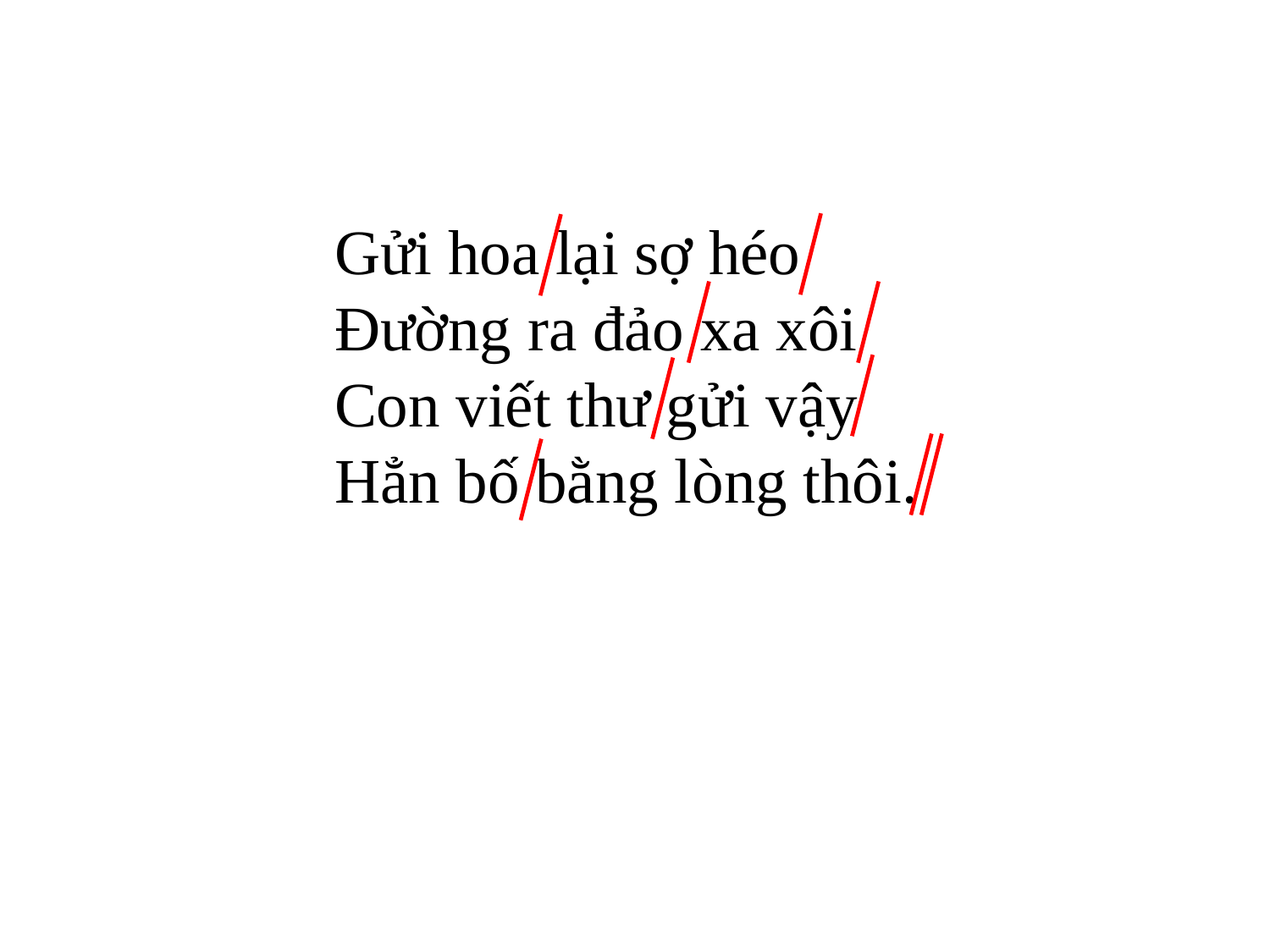

Gửi hoa lại sợ héo
Đường ra đảo xa xôi
Con viết thư gửi vậy
Hẳn bố bằng lòng thôi.